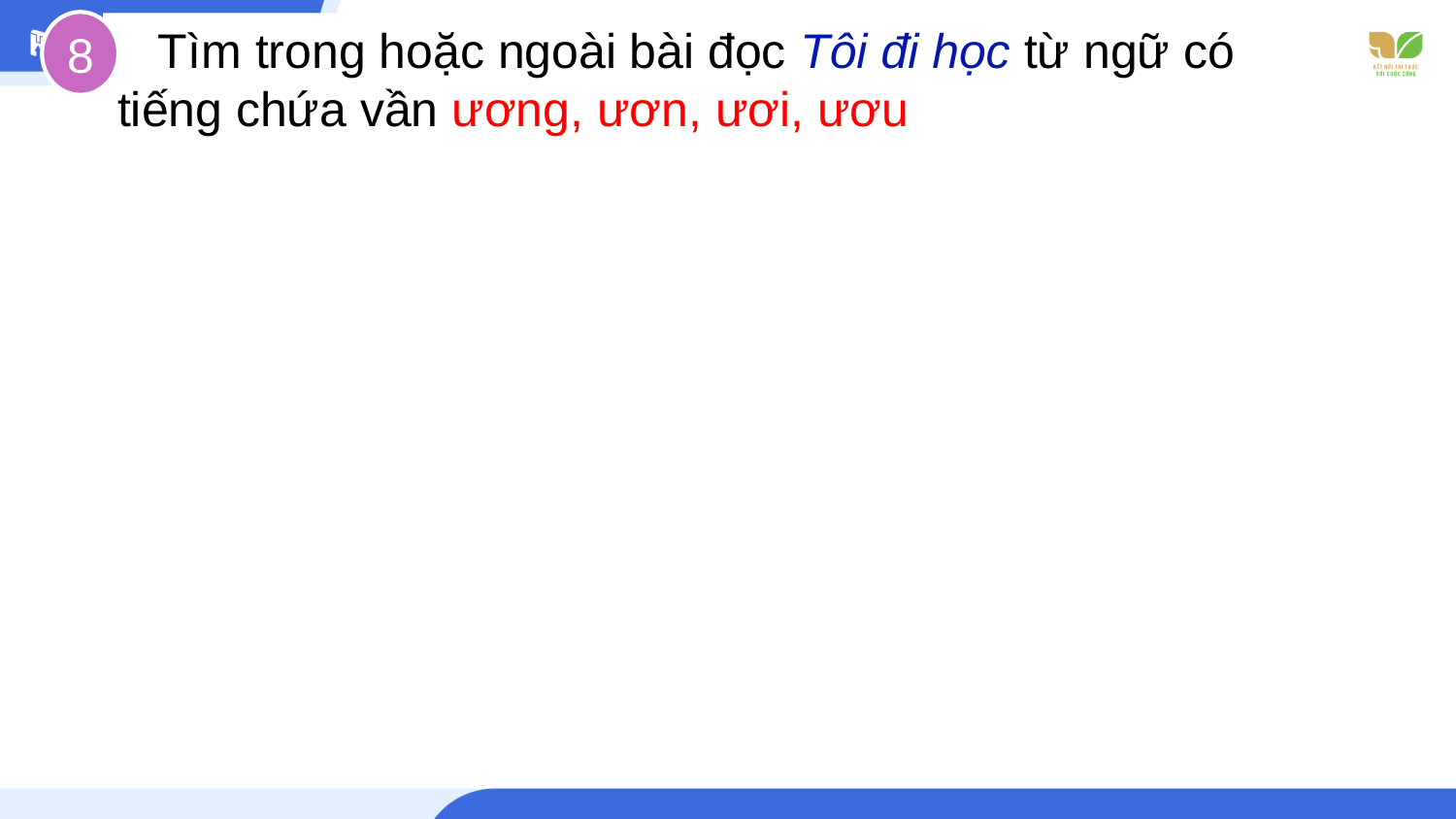

8
   Tìm trong hoặc ngoài bài đọc Tôi đi học từ ngữ có tiếng chứa vần ương, ươn, ươi, ươu

ương

ươn

ươi

ươu